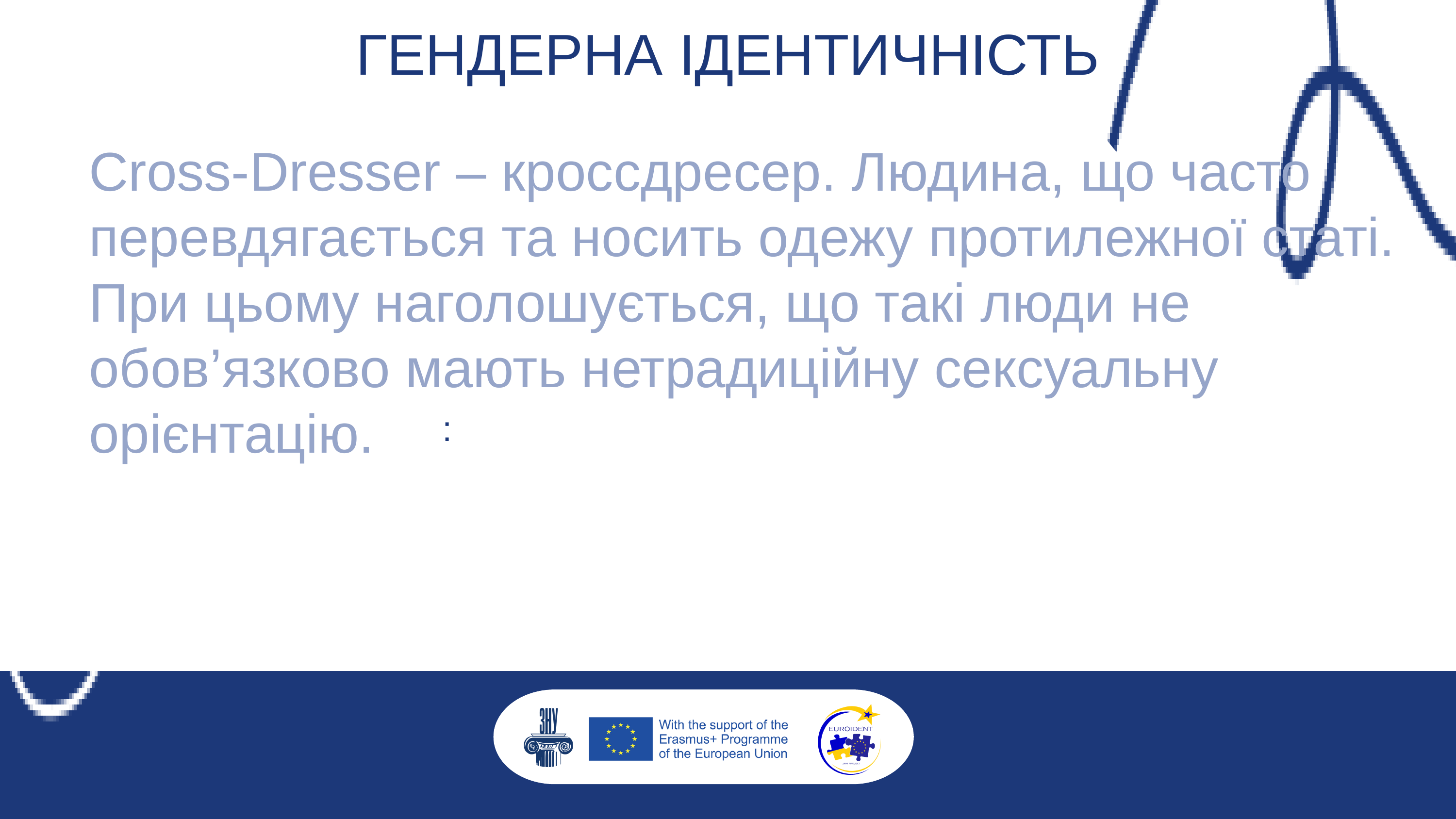

ГЕНДЕРНА ІДЕНТИЧНІСТЬ

Cross-Dresser – кроссдресер. Людина, що часто перевдягається та носить одежу протилежної статі. При цьому наголошується, що такі люди не обов’язково мають нетрадиційну сексуальну орієнтацію.
: